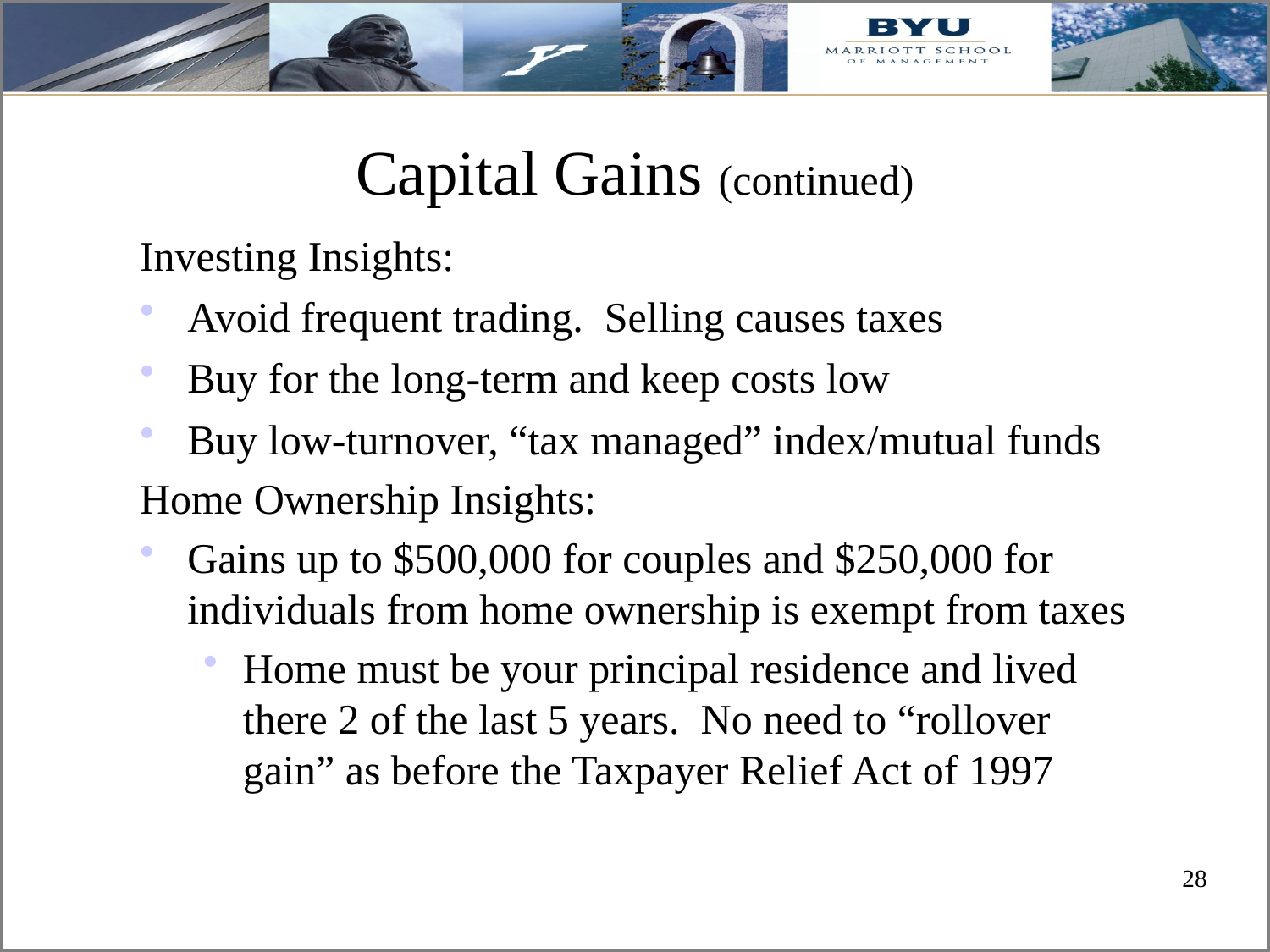

# Capital Gains (continued)
Investing Insights:
Avoid frequent trading.  Selling causes taxes
Buy for the long-term and keep costs low
Buy low-turnover, “tax managed” index/mutual funds
Home Ownership Insights:
Gains up to $500,000 for couples and $250,000 for individuals from home ownership is exempt from taxes
Home must be your principal residence and lived there 2 of the last 5 years.  No need to “rollover gain” as before the Taxpayer Relief Act of 1997